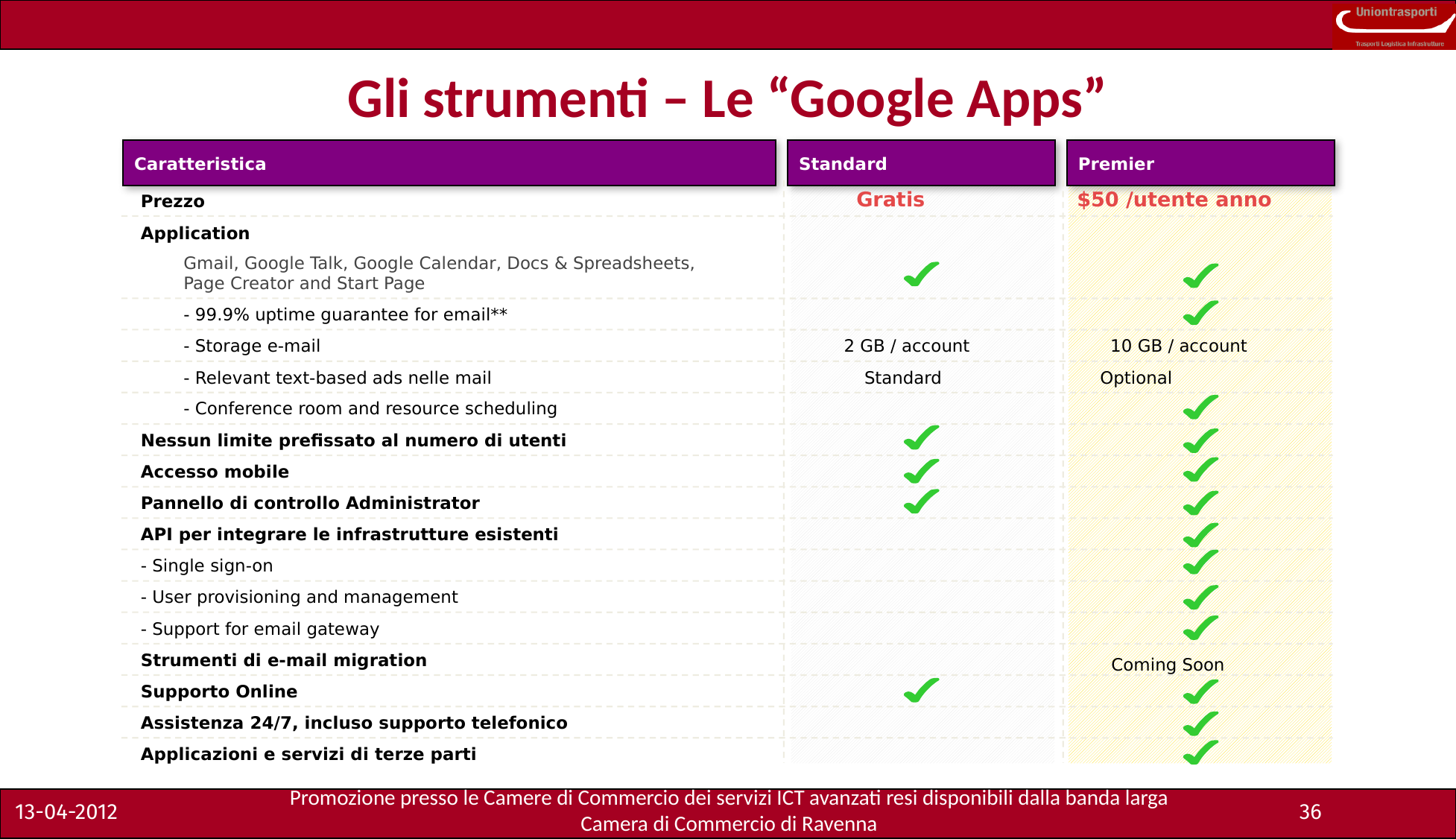

# Gli strumenti – Le “Google Apps”

Caratteristica

Standard

Premier

Gratis
$50 /utente anno
Prezzo

Application
Gmail, Google Talk, Google Calendar, Docs & Spreadsheets, Page Creator and Start Page

- 99.9% uptime guarantee for email**

- Storage e-mail
2 GB / account
10 GB / account
- Relevant text-based ads nelle mail
Standard
Optional
- Conference room and resource scheduling

Nessun limite prefissato al numero di utenti

Accesso mobile

Pannello di controllo Administrator

API per integrare le infrastrutture esistenti

- Single sign-on

- User provisioning and management

- Support for email gateway

Strumenti di e-mail migration
Coming Soon
Supporto Online

Assistenza 24/7, incluso supporto telefonico

Applicazioni e servizi di terze parti